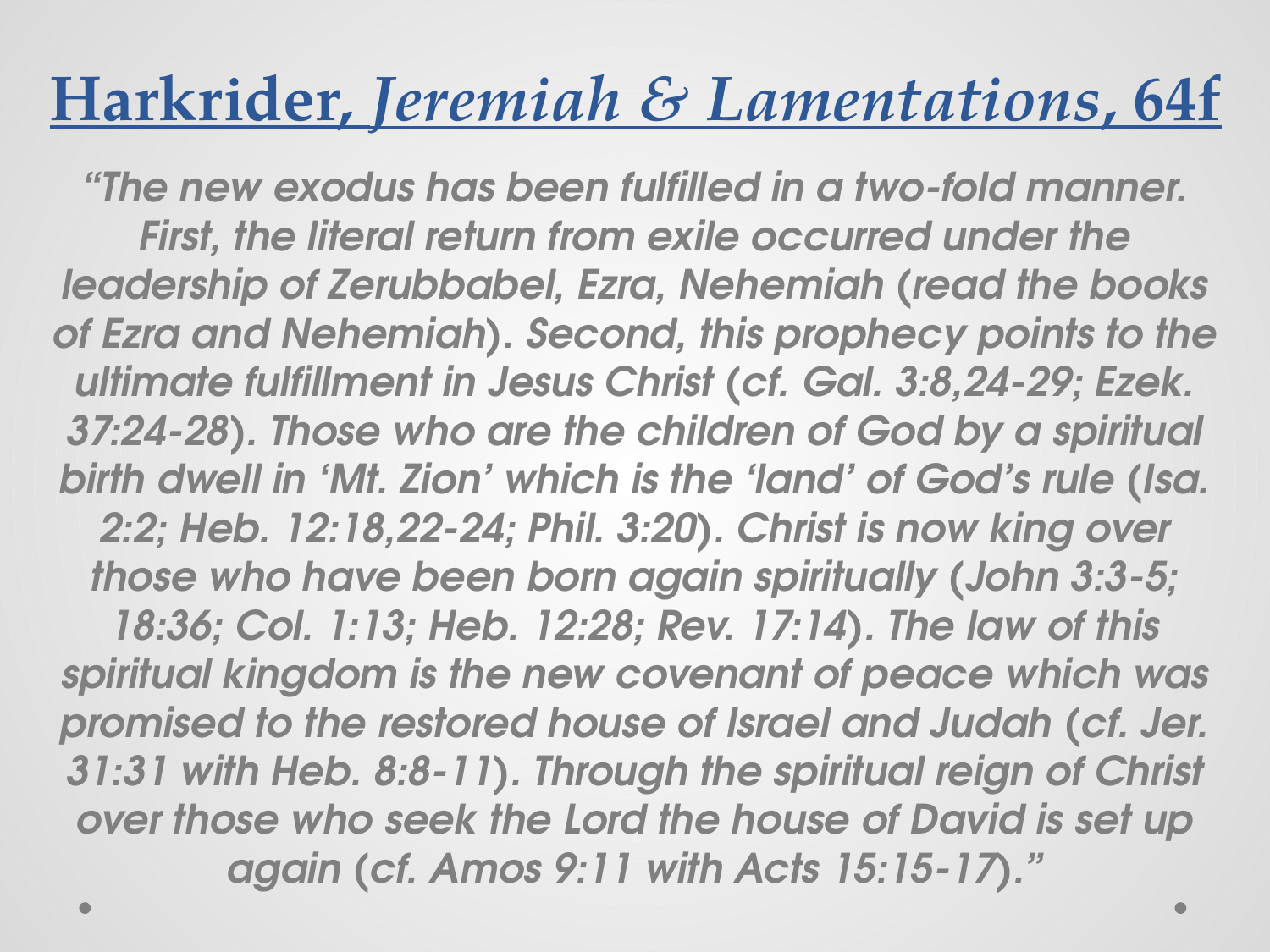

# Harkrider, Jeremiah & Lamentations, 64f
“The new exodus has been fulfilled in a two-fold manner. First, the literal return from exile occurred under the leadership of Zerubbabel, Ezra, Nehemiah (read the books of Ezra and Nehemiah). Second, this prophecy points to the ultimate fulfillment in Jesus Christ (cf. Gal. 3:8,24-29; Ezek. 37:24-28). Those who are the children of God by a spiritual birth dwell in ‘Mt. Zion’ which is the ‘land’ of God’s rule (Isa. 2:2; Heb. 12:18,22-24; Phil. 3:20). Christ is now king over those who have been born again spiritually (John 3:3-5; 18:36; Col. 1:13; Heb. 12:28; Rev. 17:14). The law of this spiritual kingdom is the new covenant of peace which was promised to the restored house of Israel and Judah (cf. Jer. 31:31 with Heb. 8:8-11). Through the spiritual reign of Christ over those who seek the Lord the house of David is set up again (cf. Amos 9:11 with Acts 15:15-17).”